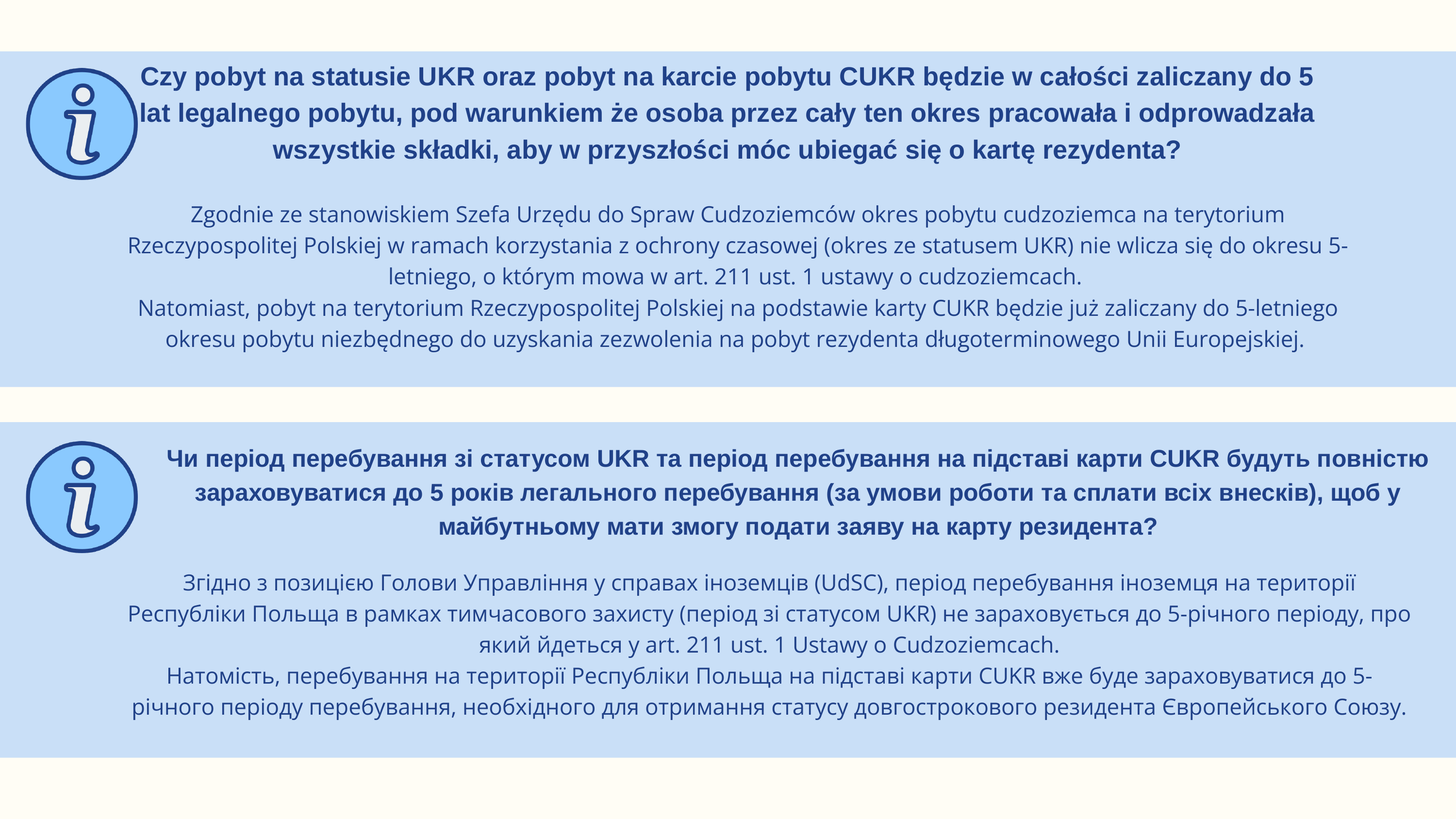

Czy pobyt na statusie UKR oraz pobyt na karcie pobytu CUKR będzie w całości zaliczany do 5 lat legalnego pobytu, pod warunkiem że osoba przez cały ten okres pracowała i odprowadzała wszystkie składki, aby w przyszłości móc ubiegać się o kartę rezydenta?

Zgodnie ze stanowiskiem Szefa Urzędu do Spraw Cudzoziemców okres pobytu cudzoziemca na terytorium Rzeczypospolitej Polskiej w ramach korzystania z ochrony czasowej (okres ze statusem UKR) nie wlicza się do okresu 5-letniego, o którym mowa w art. 211 ust. 1 ustawy o cudzoziemcach.
Natomiast, pobyt na terytorium Rzeczypospolitej Polskiej na podstawie karty CUKR będzie już zaliczany do 5-letniego okresu pobytu niezbędnego do uzyskania zezwolenia na pobyt rezydenta długoterminowego Unii Europejskiej.

Чи період перебування зі статусом UKR та період перебування на підставі карти CUKR будуть повністю зараховуватися до 5 років легального перебування (за умови роботи та сплати всіх внесків), щоб у майбутньому мати змогу подати заяву на карту резидента?

Згідно з позицією Голови Управління у справах іноземців (UdSC), період перебування іноземця на території Республіки Польща в рамках тимчасового захисту (період зі статусом UKR) не зараховується до 5-річного періоду, про який йдеться у art. 211 ust. 1 Ustawy o Cudzoziemcach.
Натомість, перебування на території Республіки Польща на підставі карти CUKR вже буде зараховуватися до 5-річного періоду перебування, необхідного для отримання статусу довгострокового резидента Європейського Союзу.